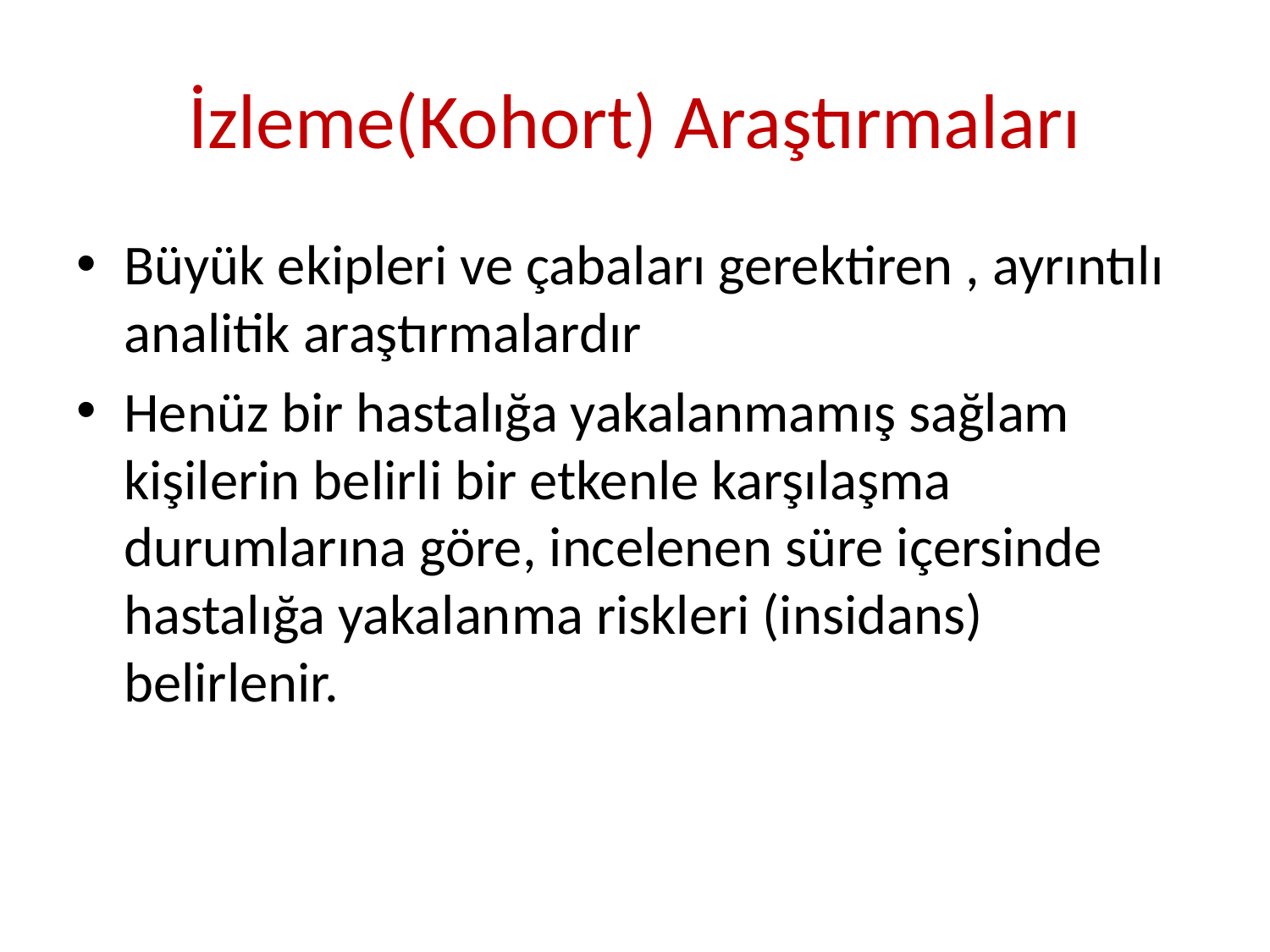

# İzleme(Kohort) Araştırmaları
Büyük ekipleri ve çabaları gerektiren , ayrıntılı analitik araştırmalardır
Henüz bir hastalığa yakalanmamış sağlam kişilerin belirli bir etkenle karşılaşma durumlarına göre, incelenen süre içersinde hastalığa yakalanma riskleri (insidans) belirlenir.